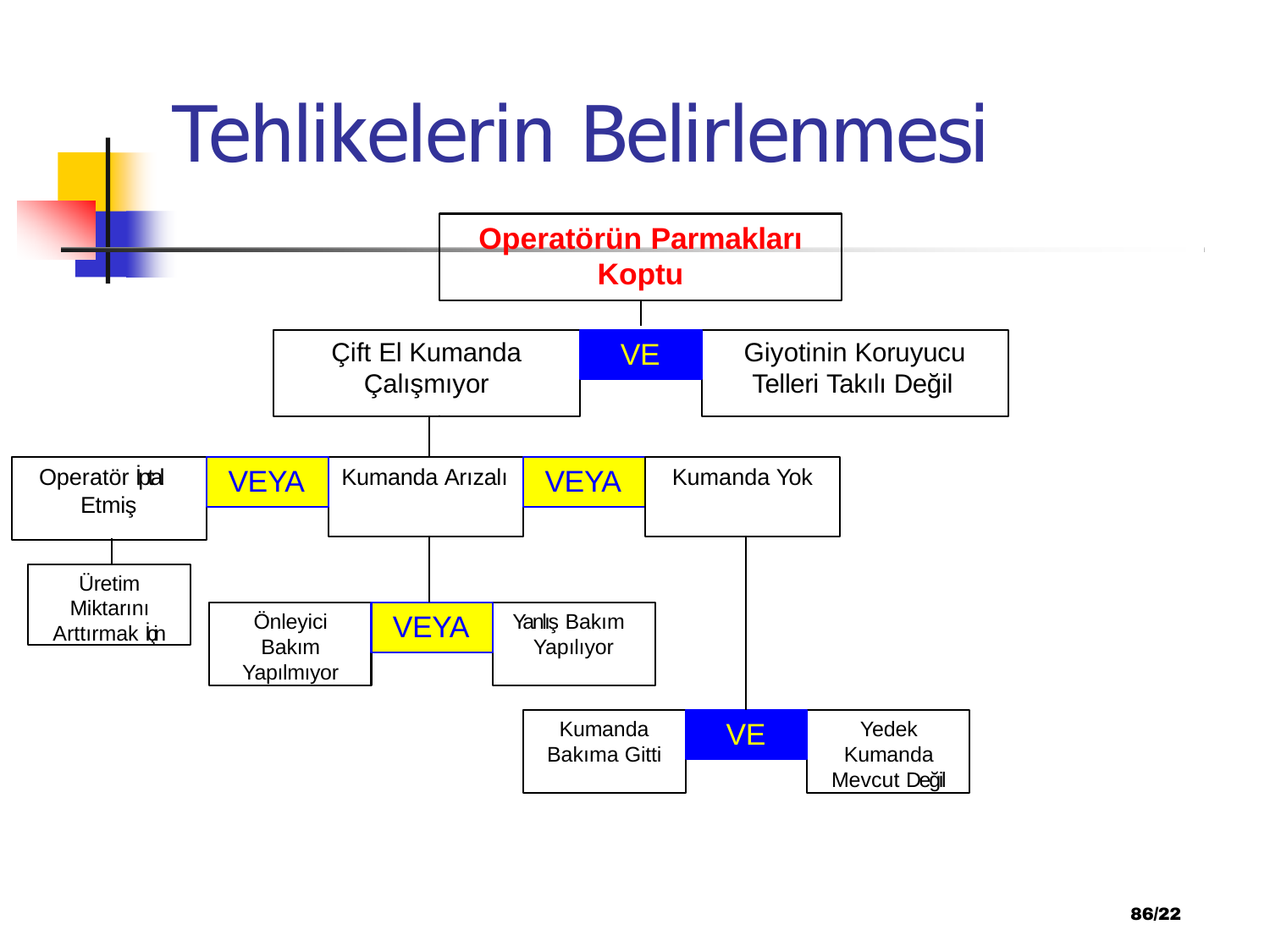

# Tehlikelerin Belirlenmesi

Operatörün Parmakları
Koptu

VE
Çift El Kumanda
Çalışmıyor
Giyotinin Koruyucu
Telleri Takılı Değil

VEYA
VEYA
Operatör İptal Etmiş
Kumanda Arızalı
Kumanda Yok

Üretim Miktarını Arttırmak İçin

VEYA
Önleyici Bakım Yapılmıyor
Yanlış Bakım Yapılıyor

VE
Kumanda
Bakıma Gitti
Yedek Kumanda Mevcut Değil
86/22